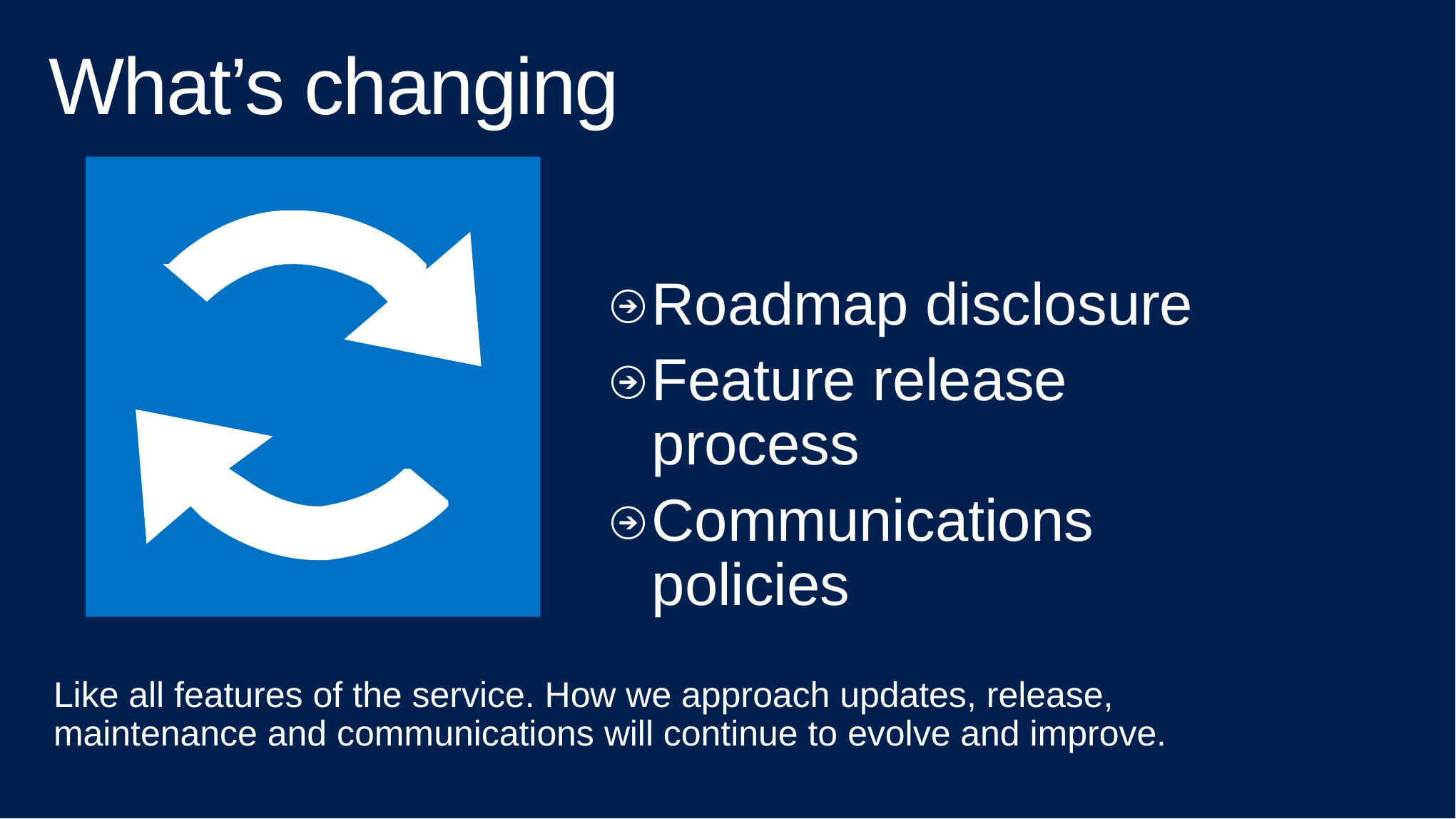

# What’s changing

Roadmap disclosure
Feature release process
Communications policies
Like all features of the service. How we approach updates, release, maintenance and communications will continue to evolve and improve.